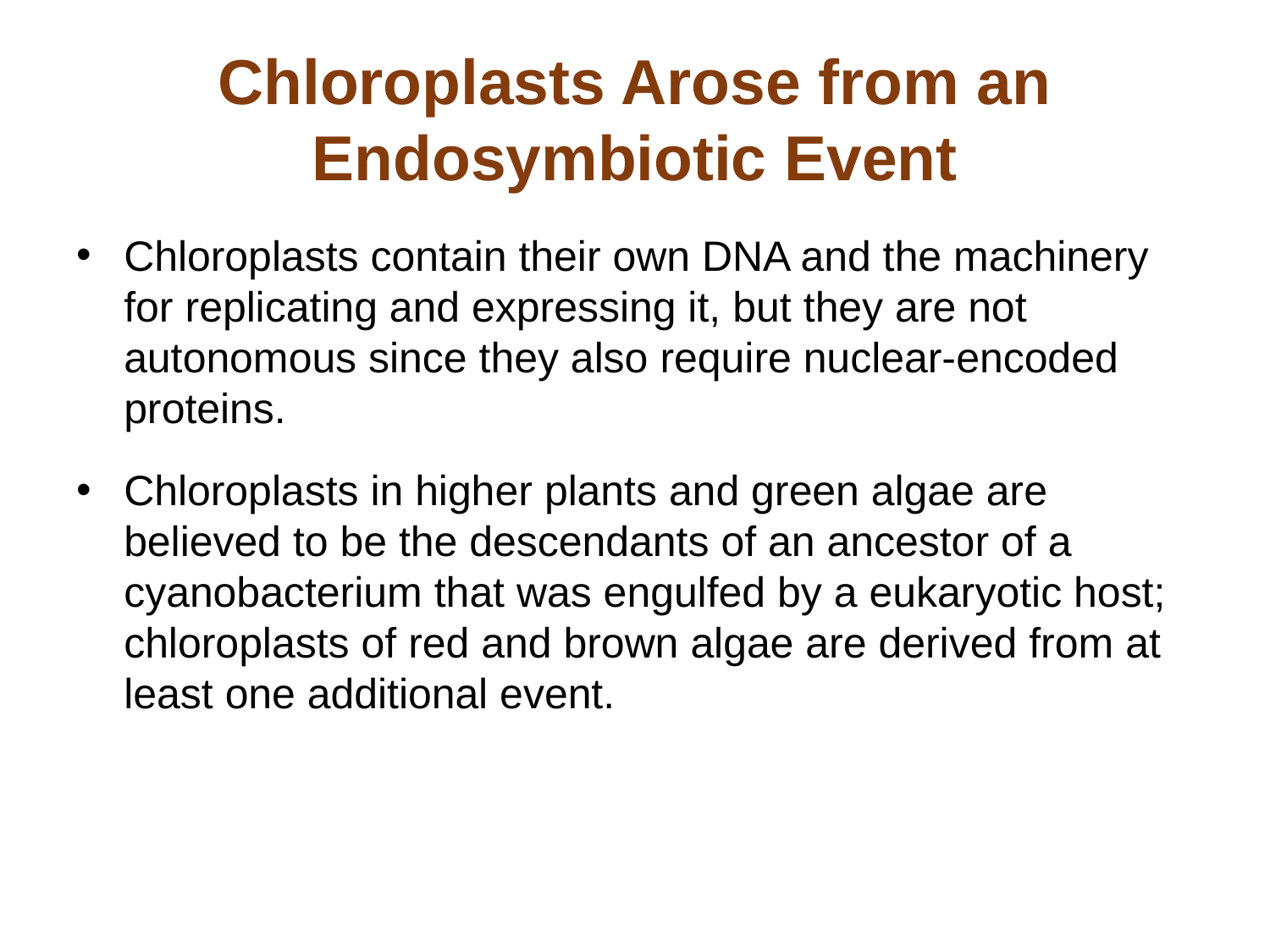

# Chloroplasts Arose from an Endosymbiotic Event
Chloroplasts contain their own DNA and the machinery for replicating and expressing it, but they are not autonomous since they also require nuclear-encoded proteins.
Chloroplasts in higher plants and green algae are believed to be the descendants of an ancestor of a cyanobacterium that was engulfed by a eukaryotic host; chloroplasts of red and brown algae are derived from at least one additional event.